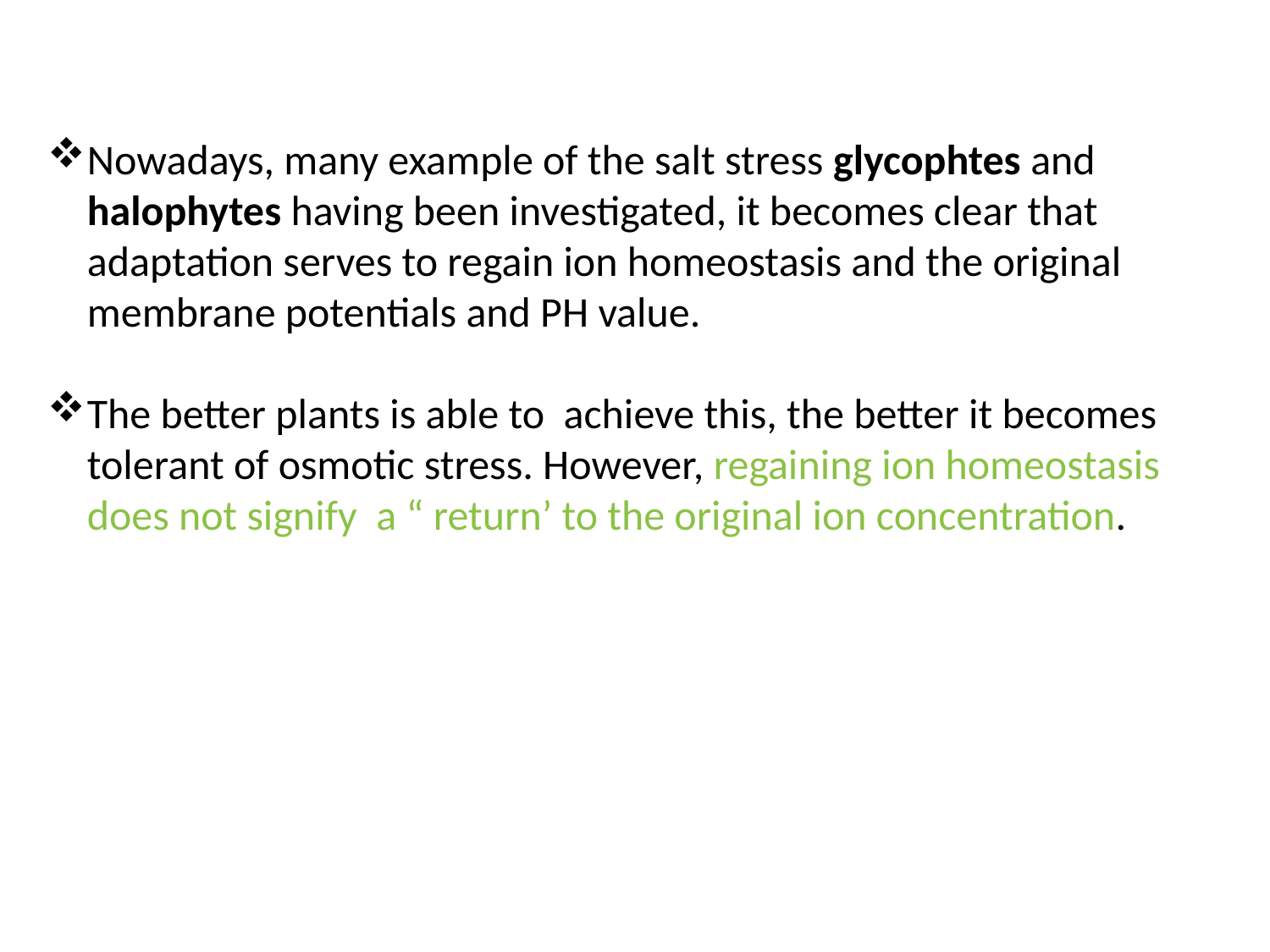

Nowadays, many example of the salt stress glycophtes and halophytes having been investigated, it becomes clear that adaptation serves to regain ion homeostasis and the original membrane potentials and PH value.

The better plants is able to  achieve this, the better it becomes tolerant of osmotic stress. However, regaining ion homeostasis does not signify  a “ return’ to the original ion concentration.